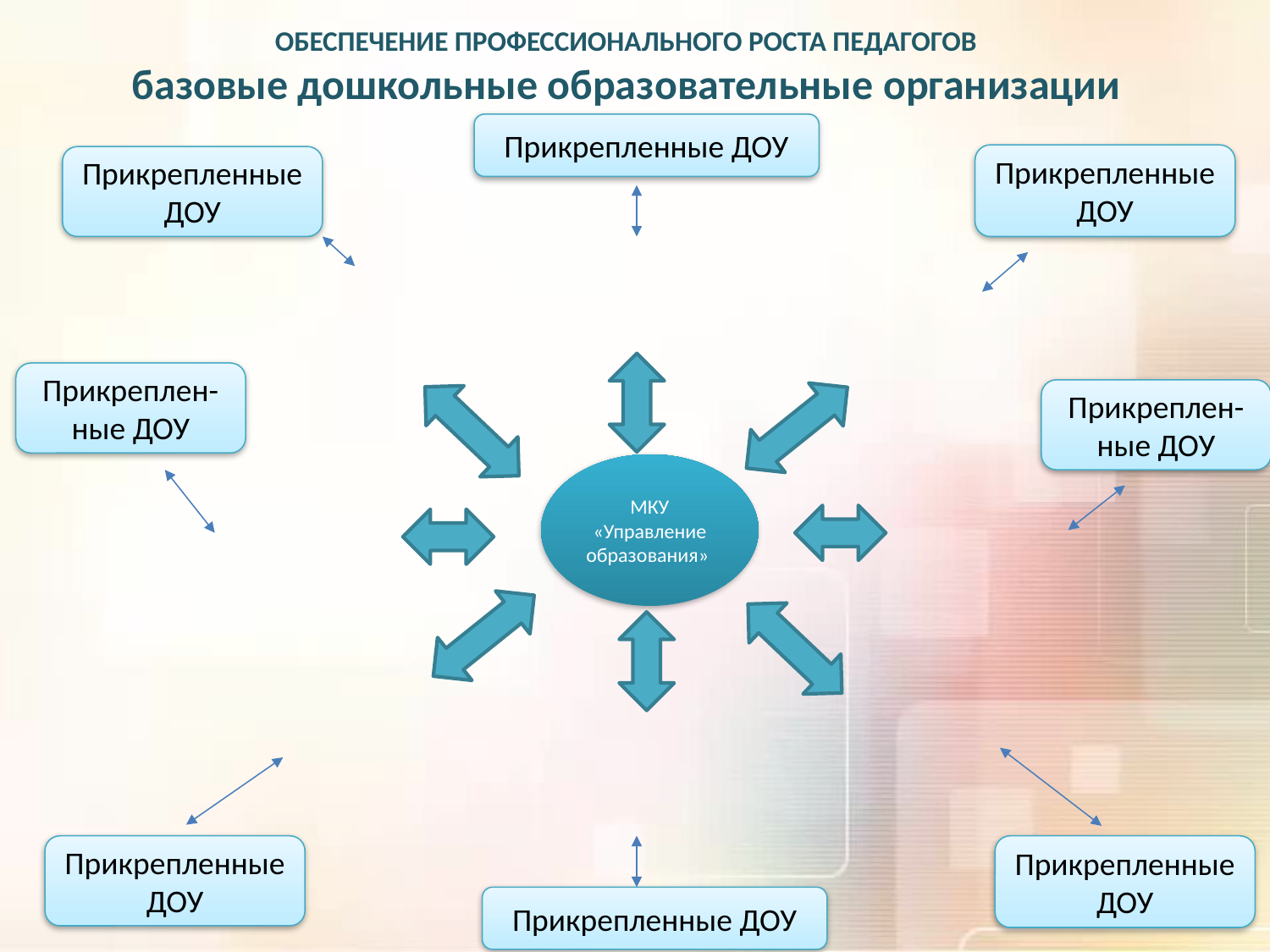

# ОБЕСПЕЧЕНИЕ ПРОФЕССИОНАЛЬНОГО РОСТА ПЕДАГОГОВ базовые дошкольные образовательные организации
Прикрепленные ДОУ
Прикрепленные ДОУ
Прикрепленные ДОУ
МКУ «Управление образования»

Прикреплен-ные ДОУ

Прикреплен-ные ДОУ

Прикрепленные ДОУ
Прикрепленные ДОУ
Прикрепленные ДОУ